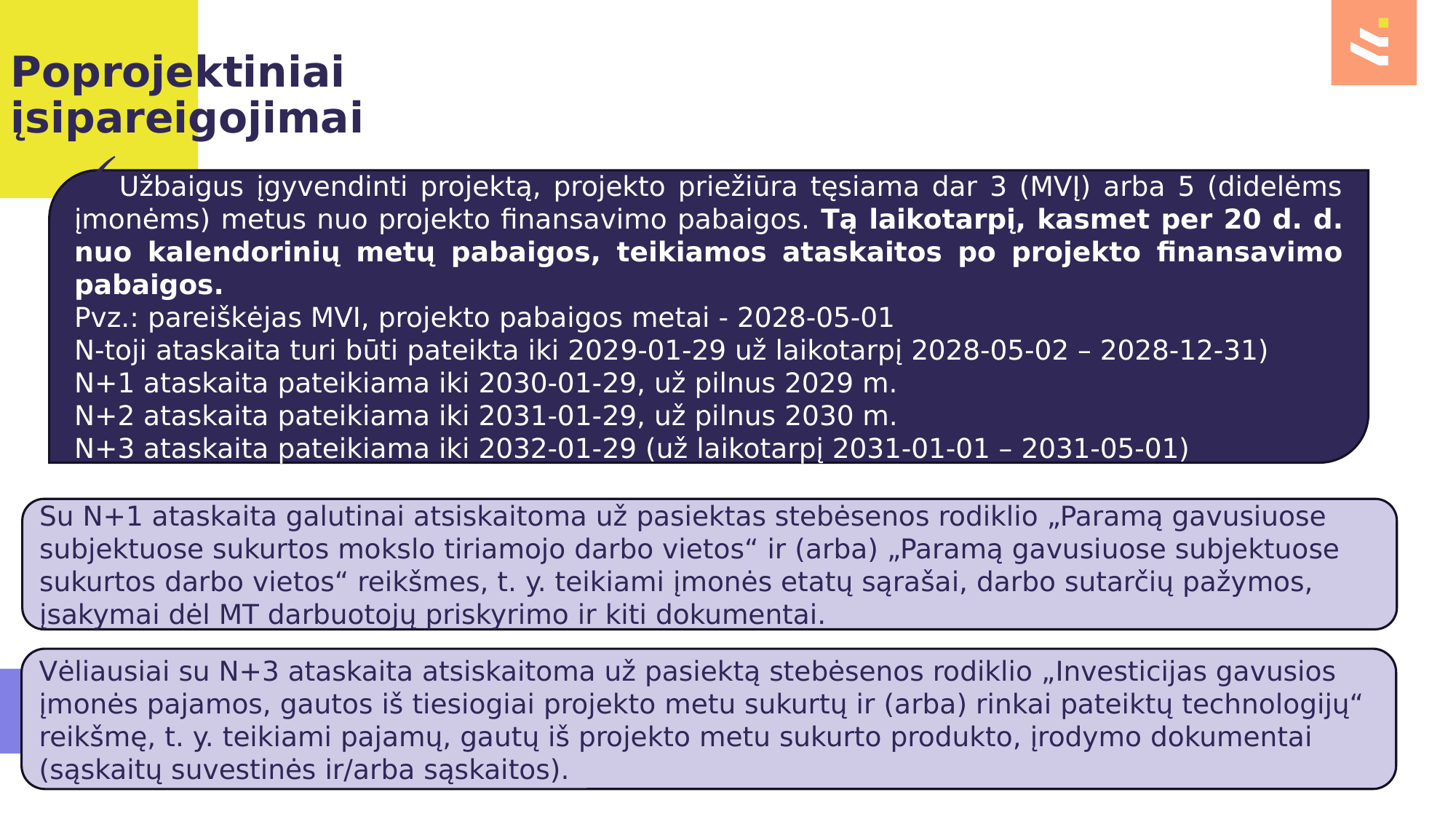

Poprojektiniai įsipareigojimai
Užbaigus įgyvendinti projektą, projekto priežiūra tęsiama dar 3 (MVĮ) arba 5 (didelėms įmonėms) metus nuo projekto finansavimo pabaigos. Tą laikotarpį, kasmet per 20 d. d. nuo kalendorinių metų pabaigos, teikiamos ataskaitos po projekto finansavimo pabaigos.
Pvz.: pareiškėjas MVI, projekto pabaigos metai - 2028-05-01
N-toji ataskaita turi būti pateikta iki 2029-01-29 už laikotarpį 2028-05-02 – 2028-12-31)
N+1 ataskaita pateikiama iki 2030-01-29, už pilnus 2029 m.
N+2 ataskaita pateikiama iki 2031-01-29, už pilnus 2030 m.
N+3 ataskaita pateikiama iki 2032-01-29 (už laikotarpį 2031-01-01 – 2031-05-01)

Su N+1 ataskaita galutinai atsiskaitoma už pasiektas stebėsenos rodiklio „Paramą gavusiuose subjektuose sukurtos mokslo tiriamojo darbo vietos“ ir (arba) „Paramą gavusiuose subjektuose sukurtos darbo vietos“ reikšmes, t. y. teikiami įmonės etatų sąrašai, darbo sutarčių pažymos, įsakymai dėl MT darbuotojų priskyrimo ir kiti dokumentai.

Vėliausiai su N+3 ataskaita atsiskaitoma už pasiektą stebėsenos rodiklio „Investicijas gavusios įmonės pajamos, gautos iš tiesiogiai projekto metu sukurtų ir (arba) rinkai pateiktų technologijų“ reikšmę, t. y. teikiami pajamų, gautų iš projekto metu sukurto produkto, įrodymo dokumentai (sąskaitų suvestinės ir/arba sąskaitos).